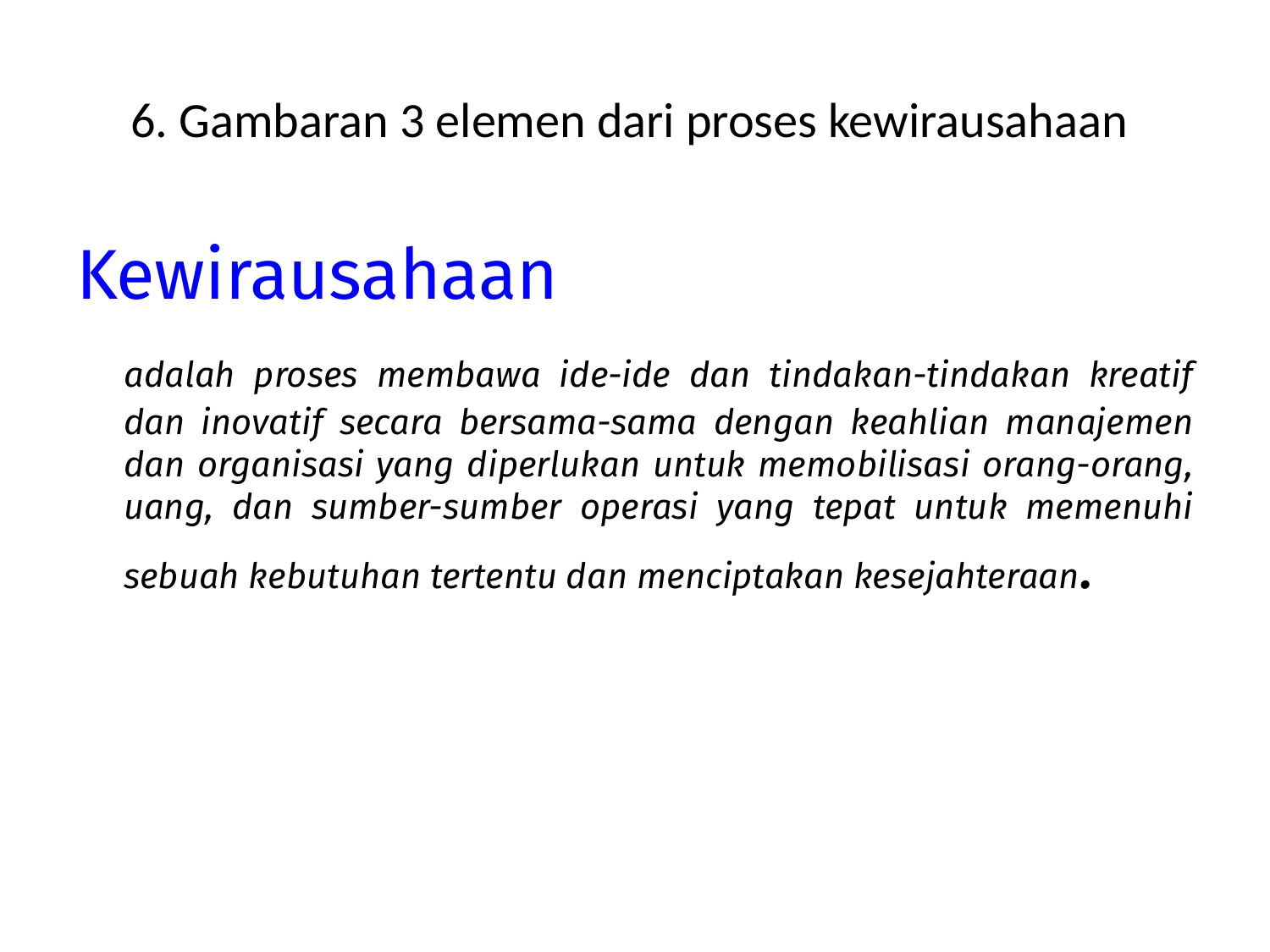

# 6. Gambaran 3 elemen dari proses kewirausahaan
Kewirausahaan
	adalah proses membawa ide-ide dan tindakan-tindakan kreatif dan inovatif secara bersama-sama dengan keahlian manajemen dan organisasi yang diperlukan untuk memobilisasi orang-orang, uang, dan sumber-sumber operasi yang tepat untuk memenuhi sebuah kebutuhan tertentu dan menciptakan kesejahteraan.